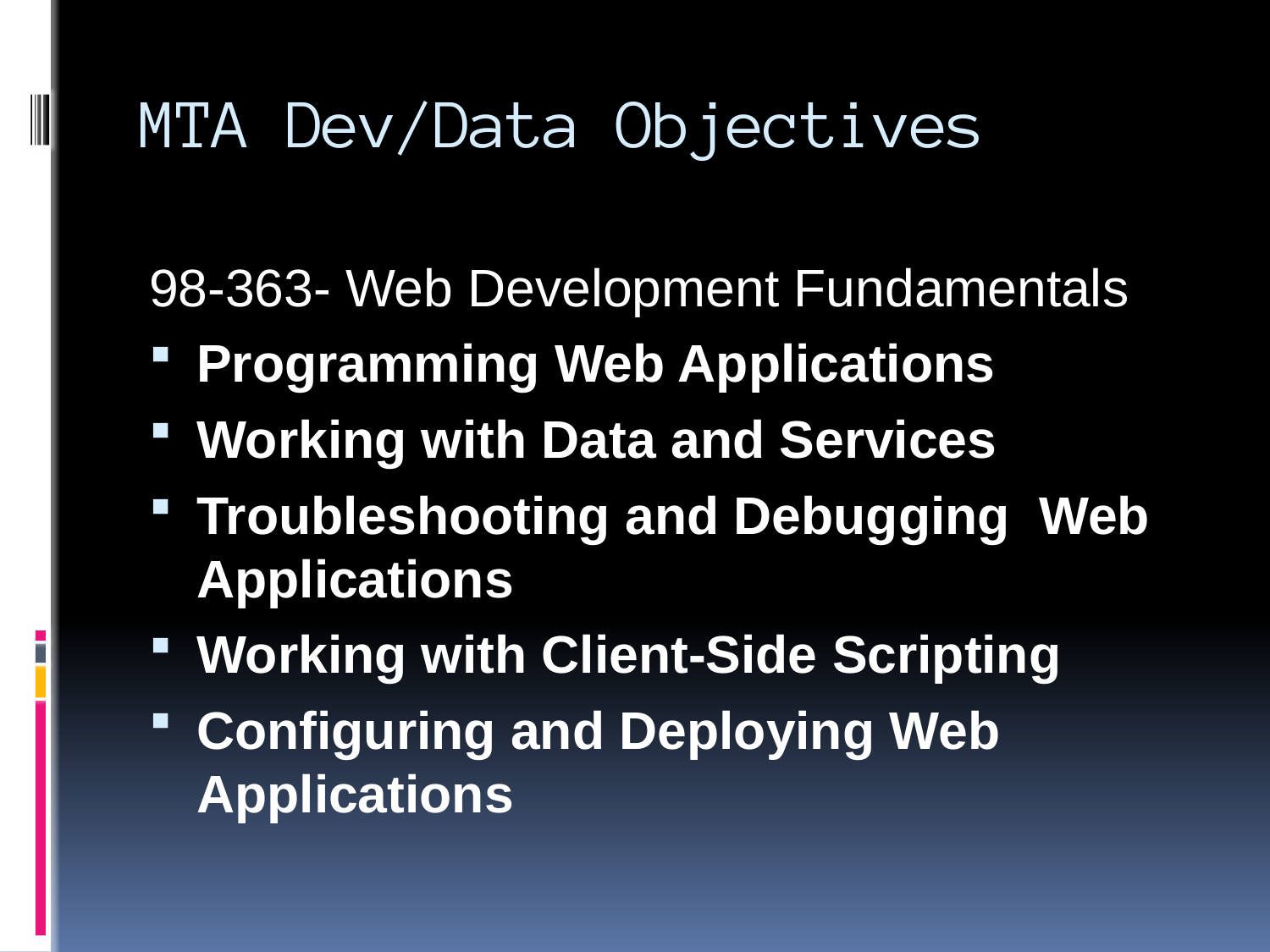

# MTA Dev/Data Objectives
98-363- Web Development Fundamentals
Programming Web Applications
Working with Data and Services
Troubleshooting and Debugging  Web Applications
Working with Client-Side Scripting
Configuring and Deploying Web Applications